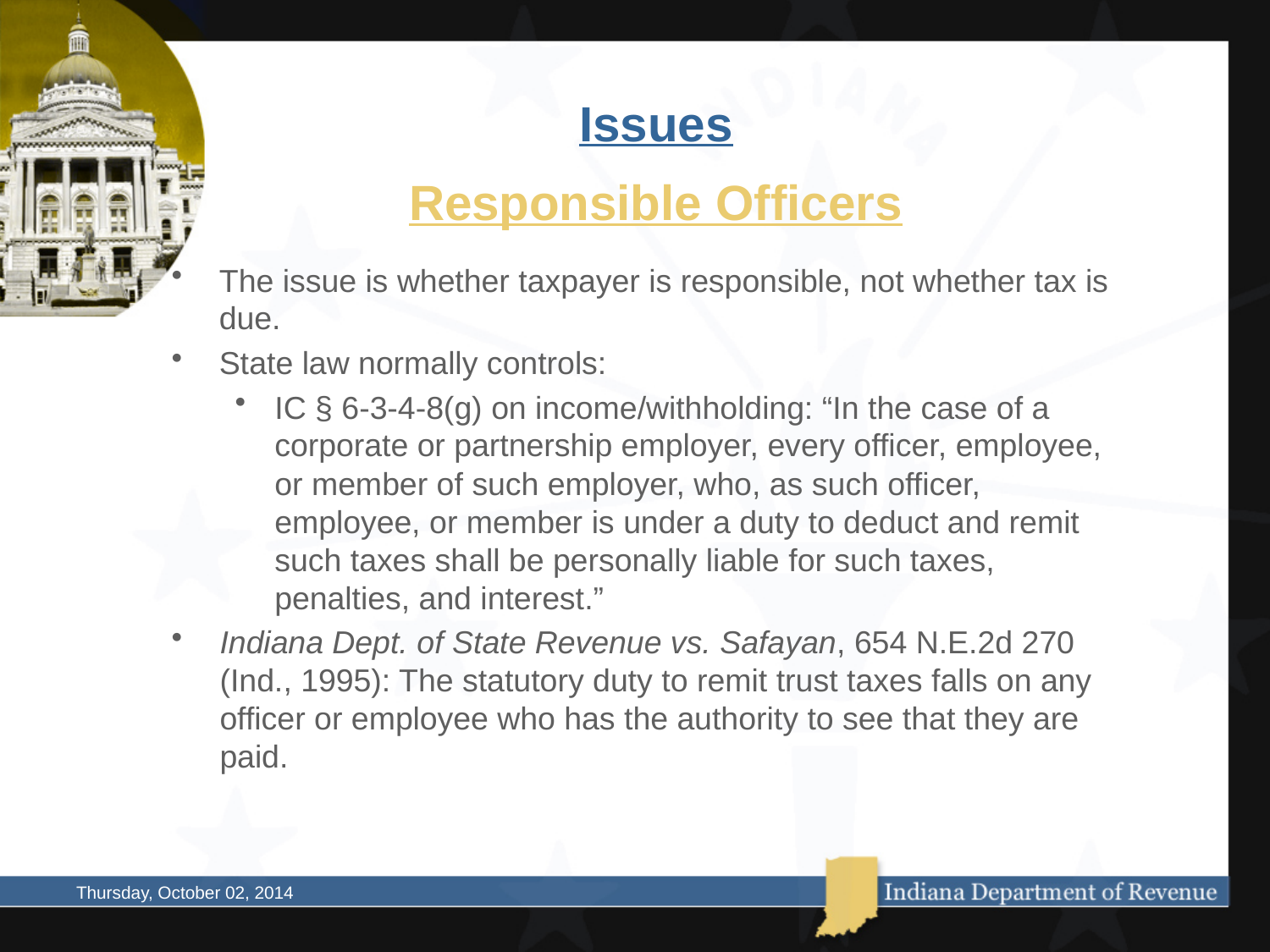

# Issues
Responsible Officers
The issue is whether taxpayer is responsible, not whether tax is due.
State law normally controls:
IC § 6-3-4-8(g) on income/withholding: “In the case of a corporate or partnership employer, every officer, employee, or member of such employer, who, as such officer, employee, or member is under a duty to deduct and remit such taxes shall be personally liable for such taxes, penalties, and interest.”
Indiana Dept. of State Revenue vs. Safayan, 654 N.E.2d 270 (Ind., 1995): The statutory duty to remit trust taxes falls on any officer or employee who has the authority to see that they are paid.
Thursday, October 02, 2014